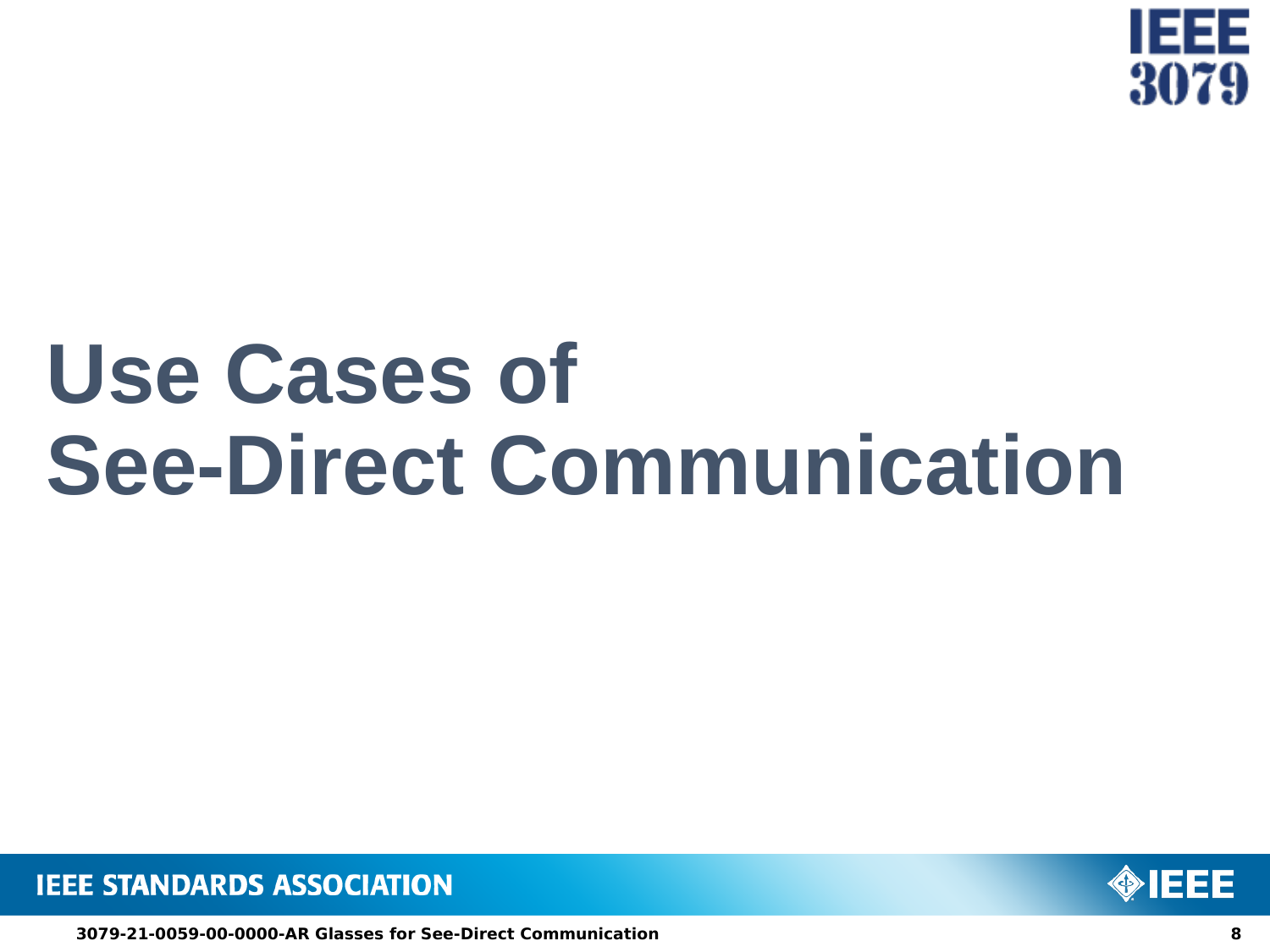

#
Use Cases of
See-Direct Communication
3079-21-0059-00-0000-AR Glasses for See-Direct Communication
8